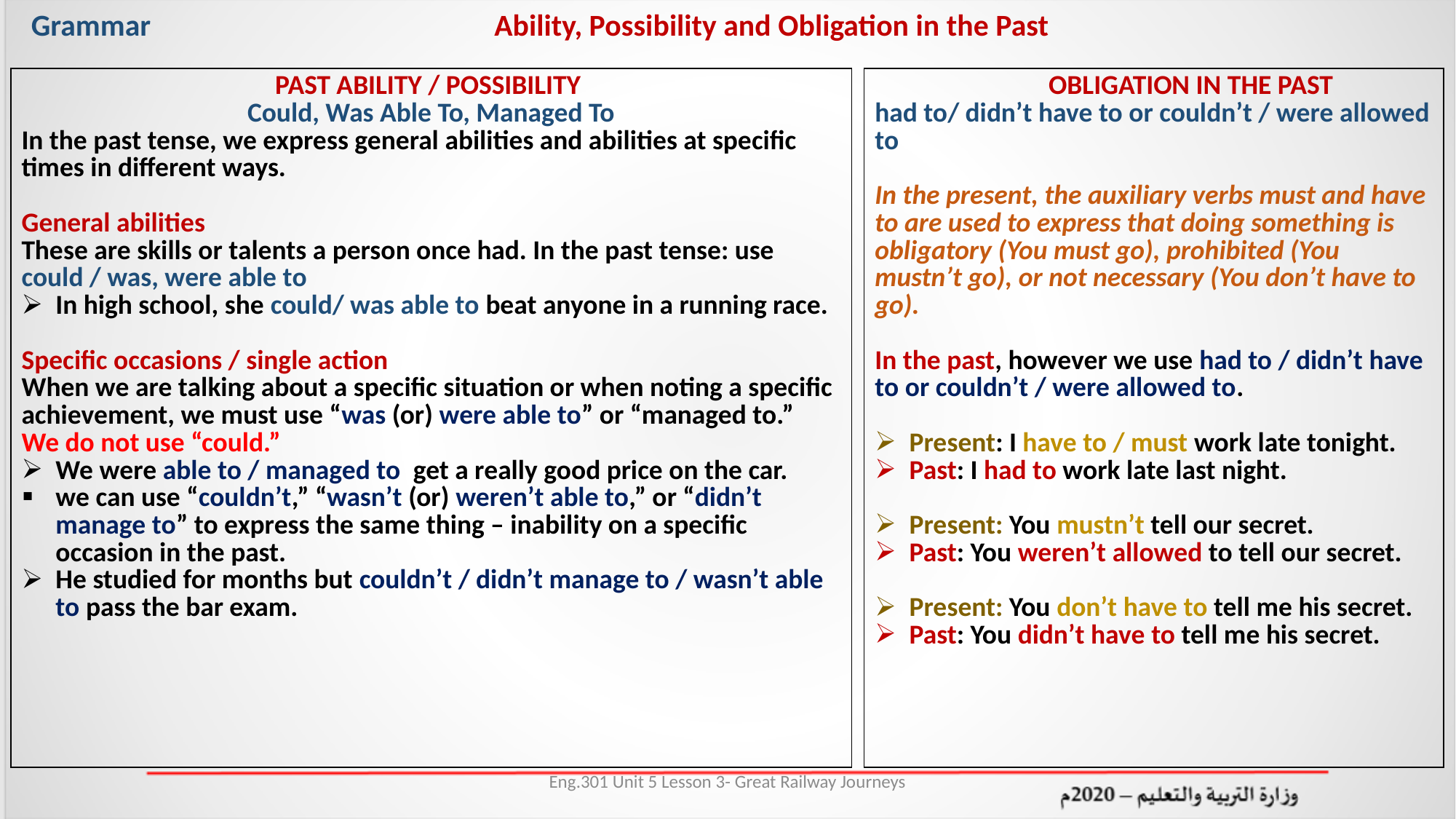

Grammar
Ability, Possibility and Obligation in the Past
| PAST ABILITY / POSSIBILITY Could, Was Able To, Managed To In the past tense, we express general abilities and abilities at specific times in different ways. General abilities These are skills or talents a person once had. In the past tense: use could / was, were able to In high school, she could/ was able to beat anyone in a running race. Specific occasions / single action When we are talking about a specific situation or when noting a specific achievement, we must use “was (or) were able to” or “managed to.” We do not use “could.” We were able to / managed to get a really good price on the car. we can use “couldn’t,” “wasn’t (or) weren’t able to,” or “didn’t manage to” to express the same thing – inability on a specific occasion in the past. He studied for months but couldn’t / didn’t manage to / wasn’t able to pass the bar exam. |
| --- |
| OBLIGATION IN THE PAST had to/ didn’t have to or couldn’t / were allowed to In the present, the auxiliary verbs must and have to are used to express that doing something is obligatory (You must go), prohibited (You mustn’t go), or not necessary (You don’t have to go). In the past, however we use had to / didn’t have to or couldn’t / were allowed to. Present: I have to / must work late tonight. Past: I had to work late last night. Present: You mustn’t tell our secret. Past: You weren’t allowed to tell our secret. Present: You don’t have to tell me his secret. Past: You didn’t have to tell me his secret. |
| --- |
Eng.301 Unit 5 Lesson 3- Great Railway Journeys